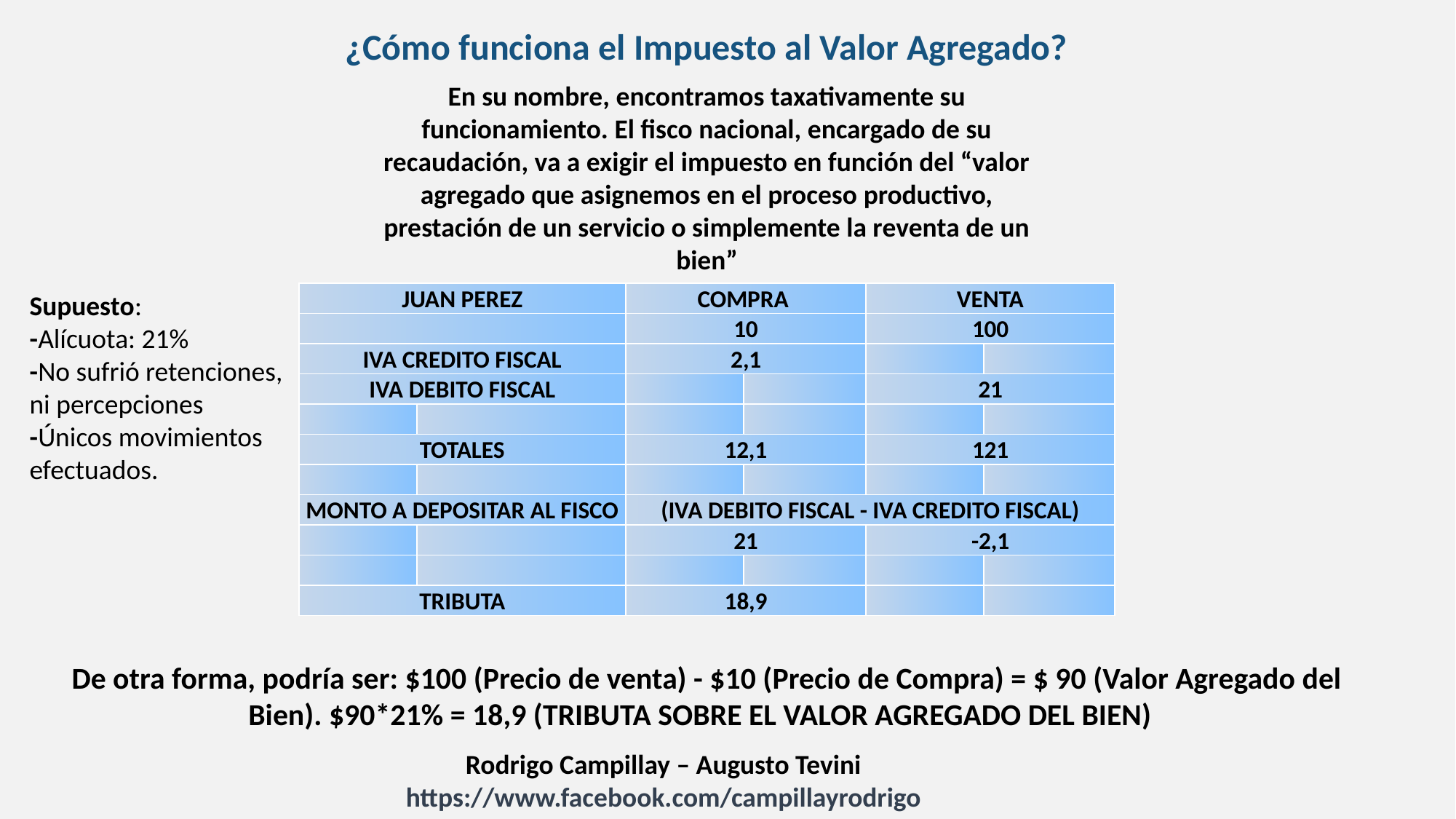

¿Cómo funciona el Impuesto al Valor Agregado?
En su nombre, encontramos taxativamente su funcionamiento. El fisco nacional, encargado de su recaudación, va a exigir el impuesto en función del “valor agregado que asignemos en el proceso productivo, prestación de un servicio o simplemente la reventa de un bien”
Supuesto:
-Alícuota: 21%
-No sufrió retenciones, ni percepciones
-Únicos movimientos efectuados.
| JUAN PEREZ |  | COMPRA |  | VENTA |  |
| --- | --- | --- | --- | --- | --- |
|  |  | 10 |  | 100 |  |
| IVA CREDITO FISCAL |  | 2,1 |  |  |  |
| IVA DEBITO FISCAL |  |  |  | 21 |  |
|  |  |  |  |  |  |
| TOTALES |  | 12,1 |  | 121 |  |
|  |  |  |  |  |  |
| MONTO A DEPOSITAR AL FISCO |  | (IVA DEBITO FISCAL - IVA CREDITO FISCAL) |  |  |  |
|  |  | 21 |  | -2,1 |  |
|  |  |  |  |  |  |
| TRIBUTA |  | 18,9 |  |  |  |
De otra forma, podría ser: $100 (Precio de venta) - $10 (Precio de Compra) = $ 90 (Valor Agregado del Bien). $90*21% = 18,9 (TRIBUTA SOBRE EL VALOR AGREGADO DEL BIEN)
Rodrigo Campillay – Augusto Tevini
https://www.facebook.com/campillayrodrigo